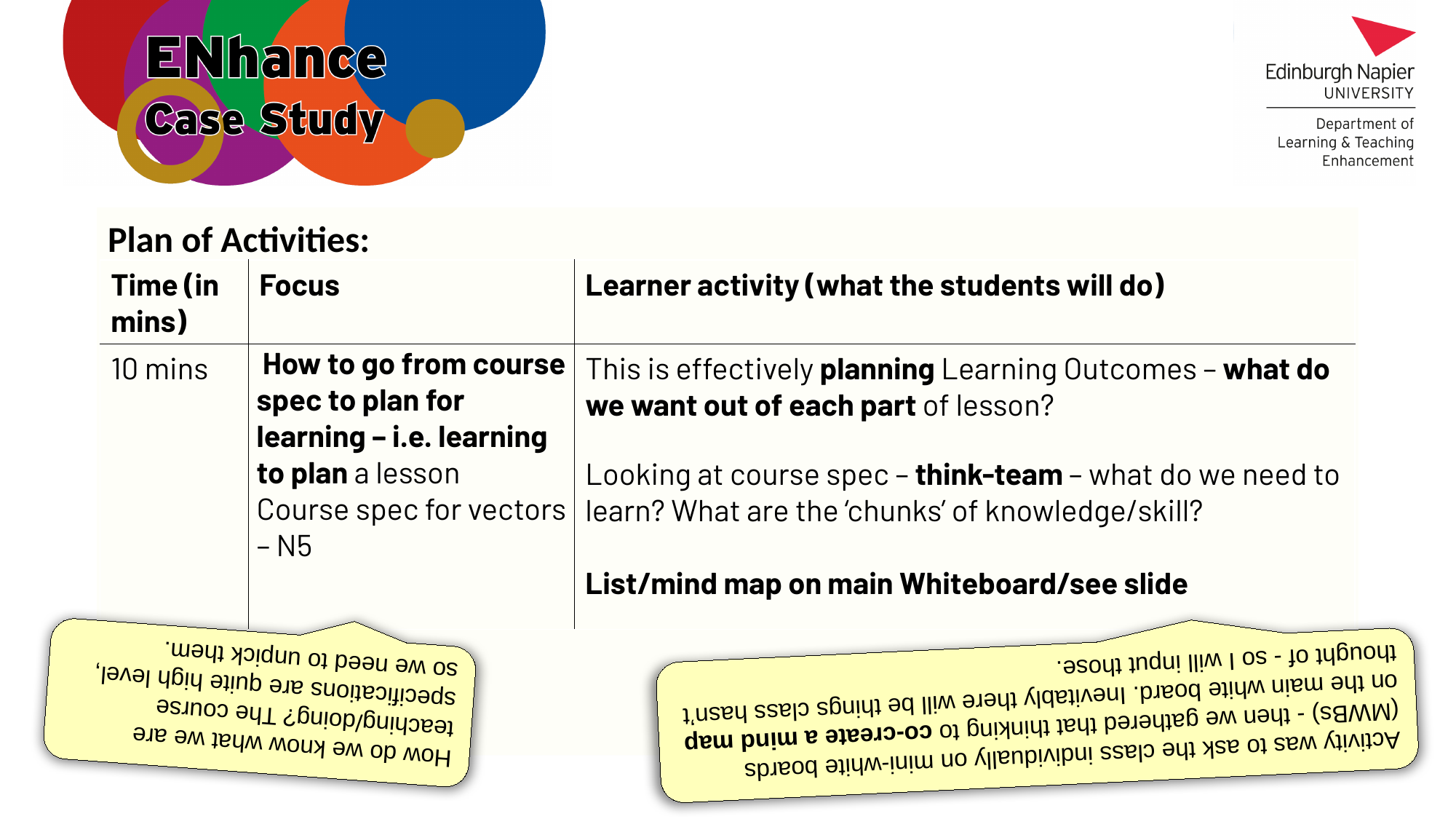

Plan of Activities:

| Time (in mins) | Focus | Learner activity (what the students will do) |
| --- | --- | --- |
| 10 mins | How to go from course spec to plan for learning – i.e. learning to plan a lesson  Course spec for vectors – N5 | This is effectively planning Learning Outcomes – what do we want out of each part of lesson? Looking at course spec – think-team – what do we need to learn? What are the ‘chunks’ of knowledge/skill?   List/mind map on main Whiteboard/see slide |
How do we know what we are teaching/doing? The course specifications are quite high level, so we need to unpick them.
Activity was to ask the class individually on mini-white boards (MWBs) - then we gathered that thinking to co-create a mind map on the main white board. Inevitably there will be things class hasn’t thought of - so I will input those.